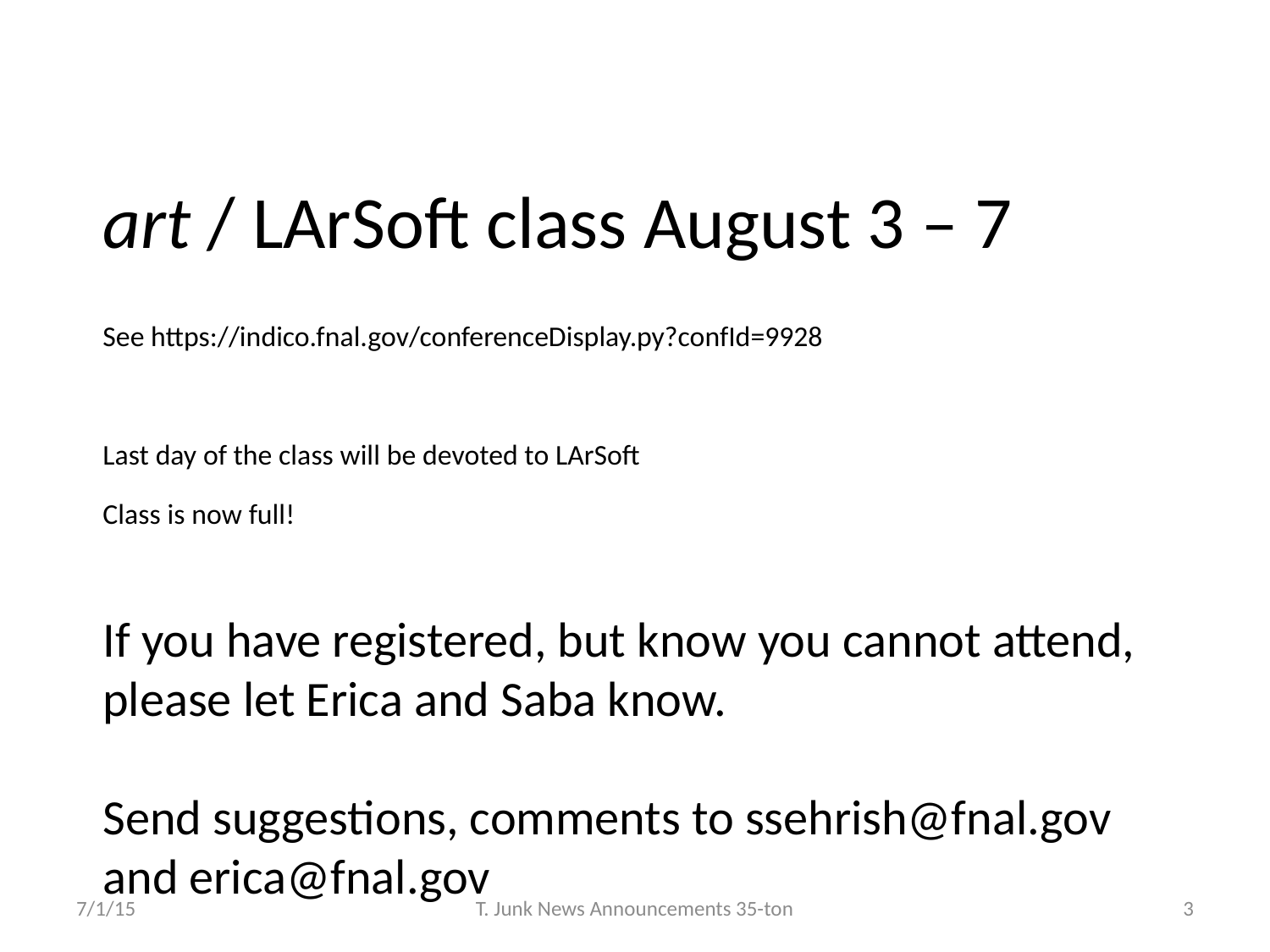

art / LArSoft class August 3 – 7
See https://indico.fnal.gov/conferenceDisplay.py?confId=9928

Last day of the class will be devoted to LArSoft
Class is now full!

If you have registered, but know you cannot attend, please let Erica and Saba know.

Send suggestions, comments to ssehrish@fnal.gov and erica@fnal.gov

7/1/15
T. Junk News Announcements 35-ton
3